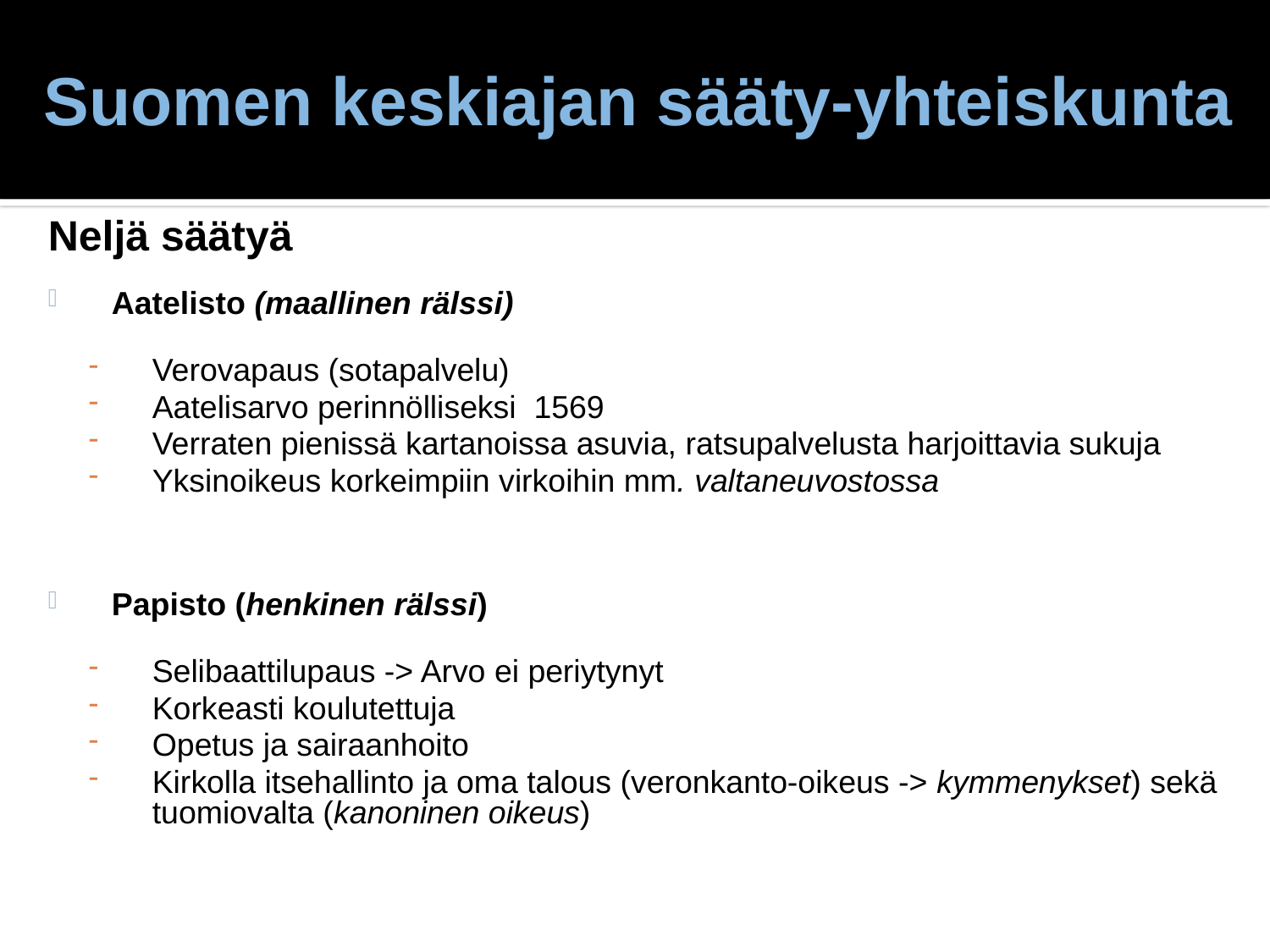

# Suomen keskiajan sääty-yhteiskunta
Neljä säätyä

Aatelisto (maallinen rälssi)

Verovapaus (sotapalvelu)
Aatelisarvo perinnölliseksi  1569
Verraten pienissä kartanoissa asuvia, ratsupalvelusta harjoittavia sukuja
Yksinoikeus korkeimpiin virkoihin mm. valtaneuvostossa

Papisto (henkinen rälssi)

Selibaattilupaus -> Arvo ei periytynyt
Korkeasti koulutettuja
Opetus ja sairaanhoito
Kirkolla itsehallinto ja oma talous (veronkanto-oikeus -> kymmenykset) sekä tuomiovalta (kanoninen oikeus)